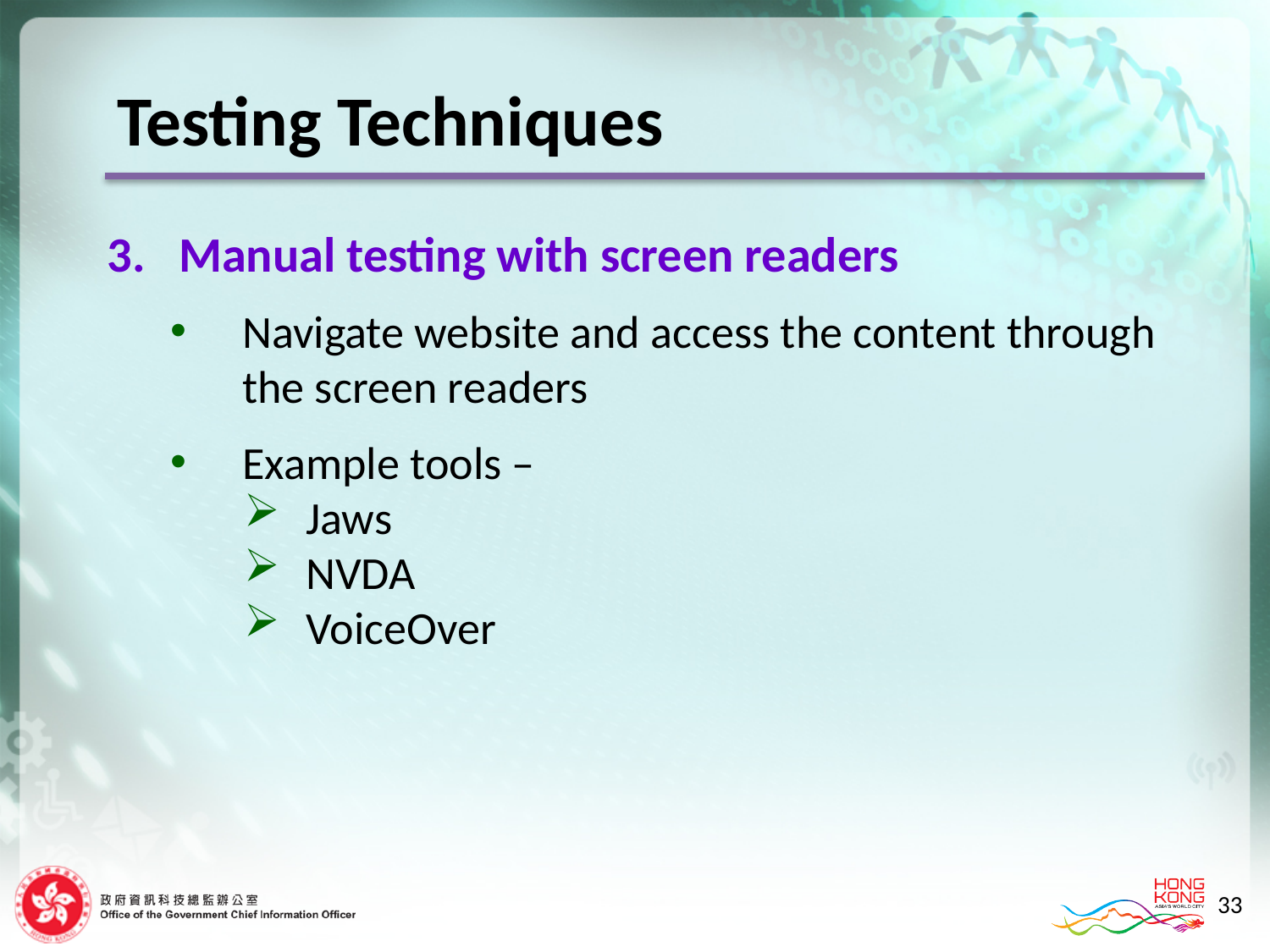

Testing Techniques
3.	Manual testing with screen readers
Navigate website and access the content through the screen readers
Example tools –
Jaws
NVDA
VoiceOver

33